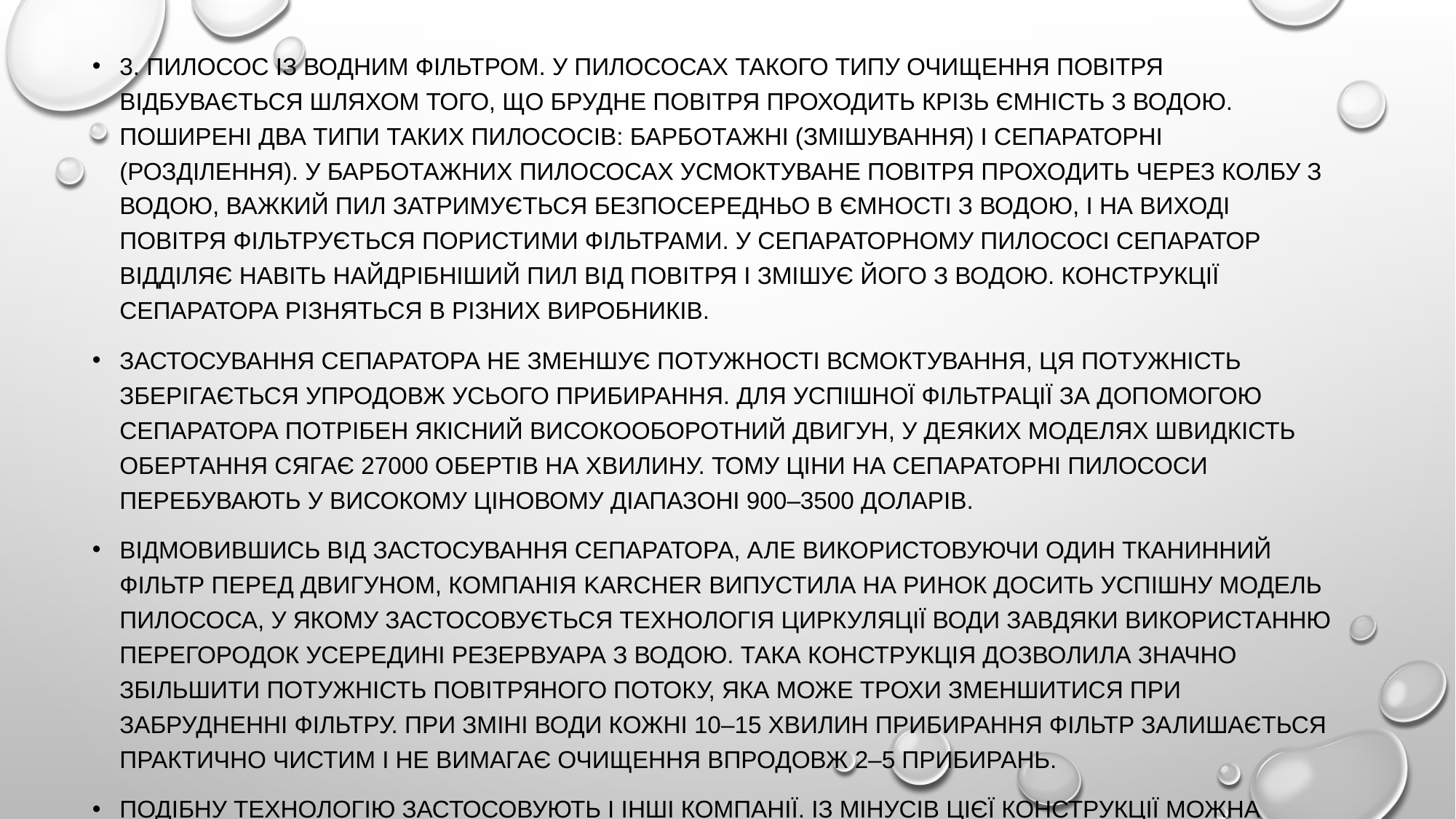

#
3. Пилосос із водним фільтром. У пилососах такого типу очищення повітря відбувається шляхом того, що брудне повітря проходить крізь ємність з водою. Поширені два типи таких пилососів: барботажні (змішування) і сепараторні (розділення). У барботажних пилососах усмоктуване повітря проходить через колбу з водою, важкий пил затримується безпосередньо в ємності з водою, і на виході повітря фільтрується пористими фільтрами. У сепараторному пилососі сепаратор відділяє навіть найдрібніший пил від повітря і змішує його з водою. Конструкції сепаратора різняться в різних виробників.
Застосування сепаратора не зменшує потужності всмоктування, ця потужність зберігається упродовж усього прибирання. Для успішної фільтрації за допомогою сепаратора потрібен якісний високооборотний двигун, у деяких моделях швидкість обертання сягає 27000 обертів на хвилину. Тому ціни на сепараторні пилососи перебувають у високому ціновому діапазоні 900–3500 доларів.
Відмовившись від застосування сепаратора, але використовуючи один тканинний фільтр перед двигуном, компанія Karcher випустила на ринок досить успішну модель пилососа, у якому застосовується технологія циркуляції води завдяки використанню перегородок усередині резервуара з водою. Така конструкція дозволила значно збільшити потужність повітряного потоку, яка може трохи зменшитися при забрудненні фільтру. При зміні води кожні 10–15 хвилин прибирання фільтр залишається практично чистим і не вимагає очищення впродовж 2–5 прибирань.
Подібну технологію застосовують і інші компанії. Із мінусів цієї конструкції можна назвати меншу захищеність від можливого потрапляння води на фільтр, а далі на двигун, на відміну від сепараторних моделей.